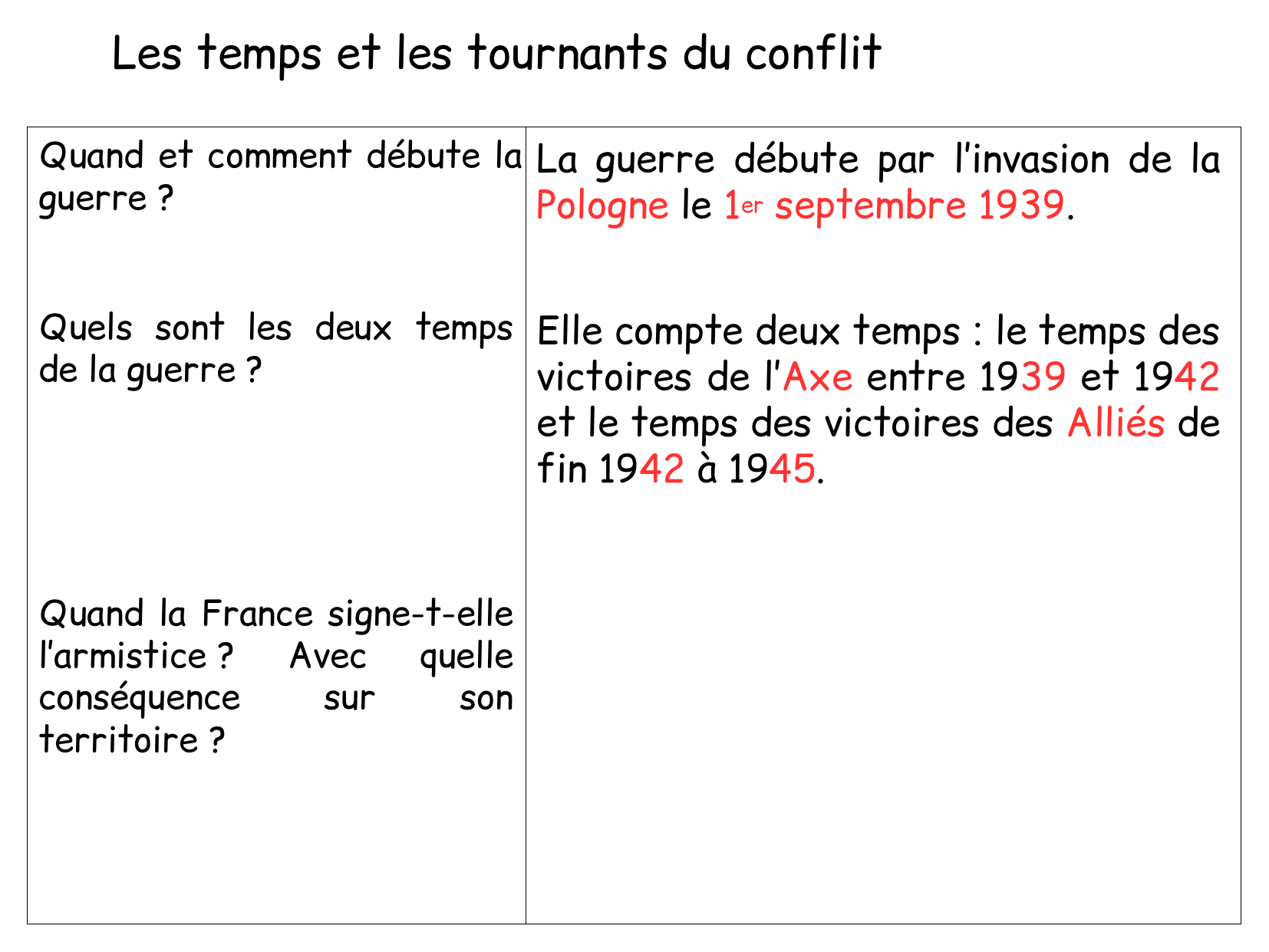

Les temps et les tournants du conflit

Quand et comment débute la guerre ?

La guerre débute par l’invasion de la Pologne le 1er septembre 1939.
Quels sont les deux temps de la guerre ?
Elle compte deux temps : le temps des victoires de l’Axe entre 1939 et 1942 et le temps des victoires des Alliés de fin 1942 à 1945.
Quand la France signe-t-elle l’armistice ? Avec quelle conséquence sur son territoire ?